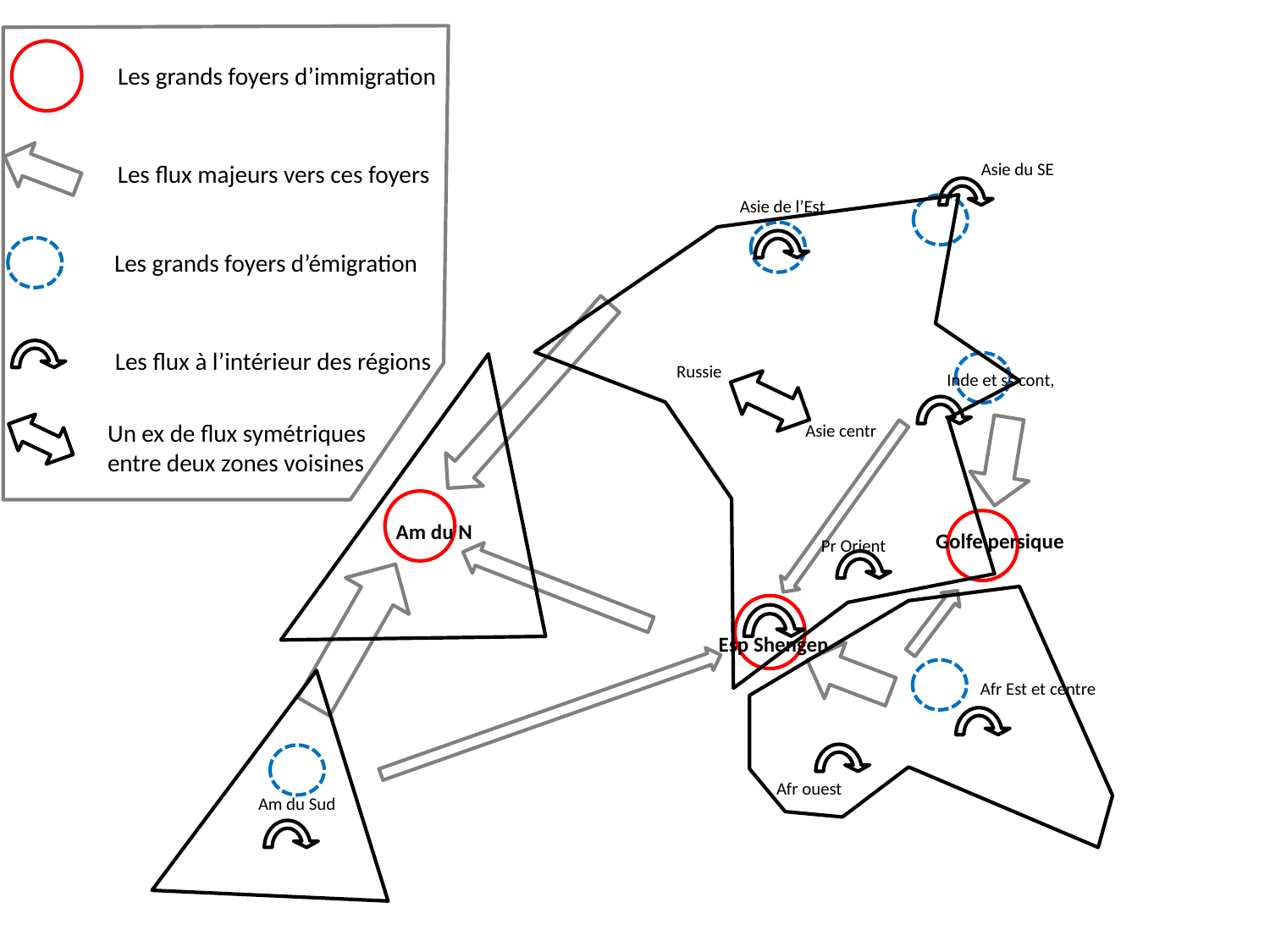

Les grands foyers d’immigration

Asie du SE
Les flux majeurs vers ces foyers

Asie de l’Est

Les grands foyers d’émigration

Les flux à l’intérieur des régions

Russie
Inde et ss cont,

Un ex de flux symétriques
entre deux zones voisines
Asie centr

Am du N
Golfe persique
Pr Orient

Esp Shengen

Afr Est et centre

Afr ouest
Am du Sud